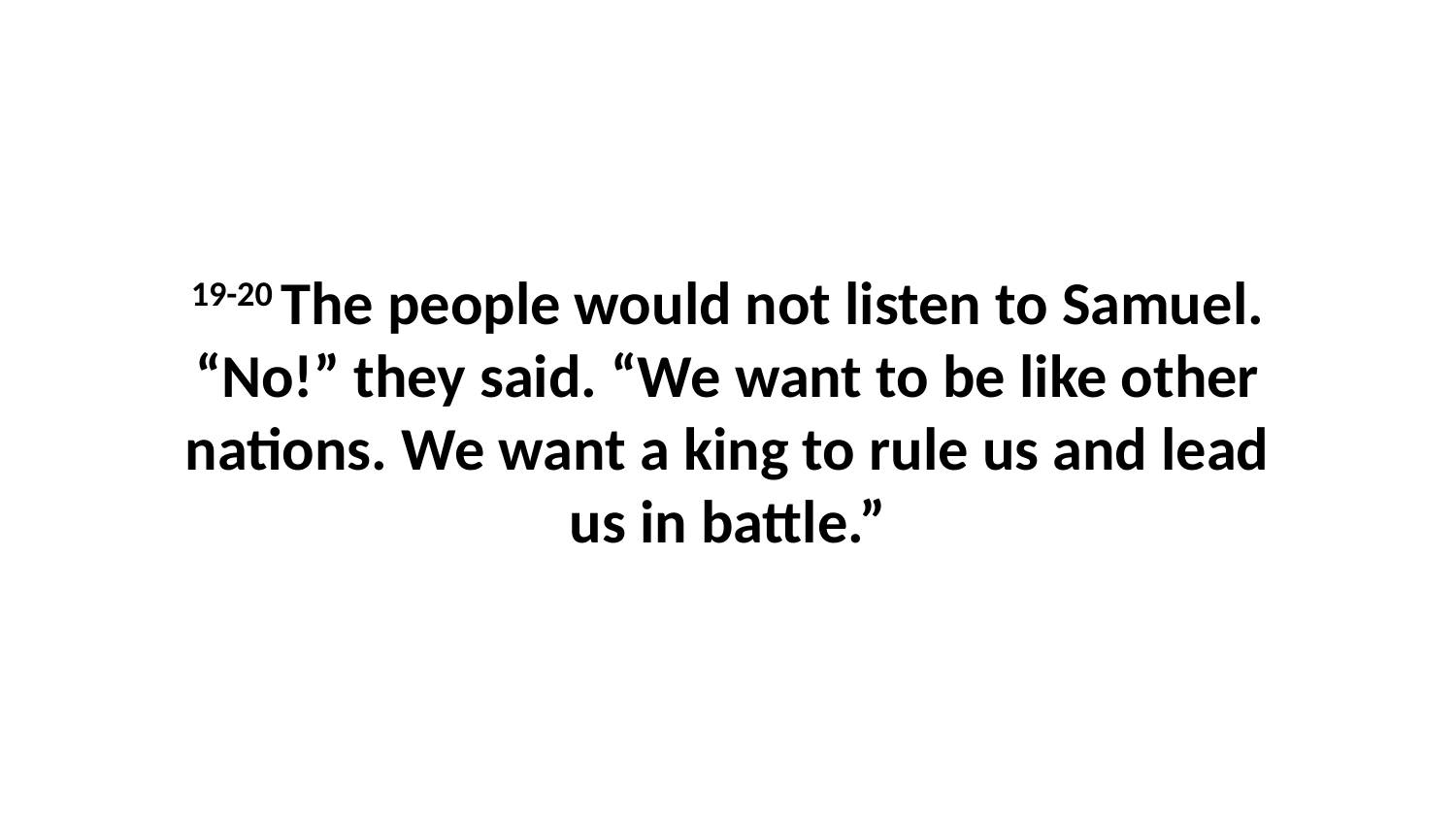

19-20 The people would not listen to Samuel. “No!” they said. “We want to be like other nations. We want a king to rule us and lead us in battle.”